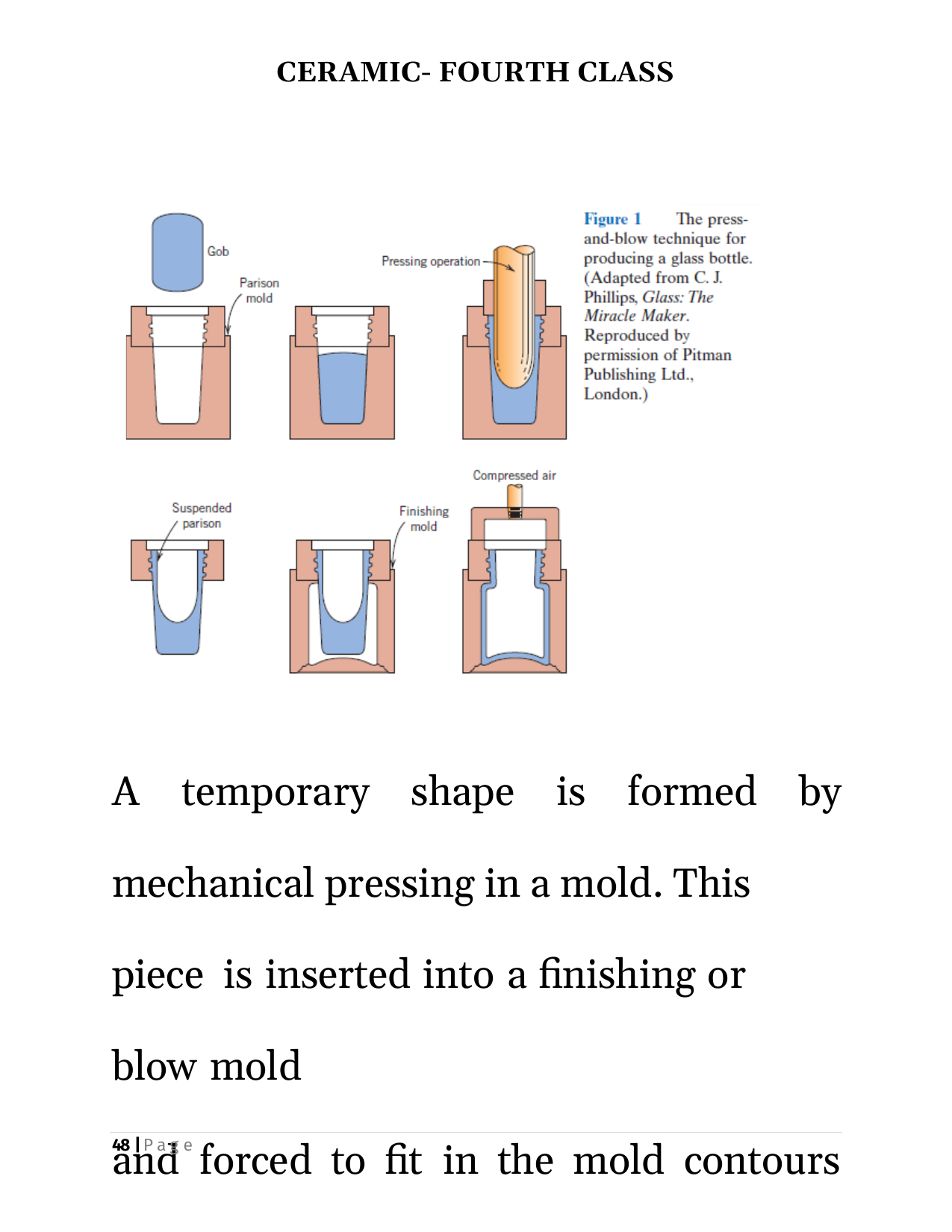

CERAMIC- FOURTH CLASS

A	temporary	shape	is	formed	by
mechanical pressing in a mold. This piece  is inserted into a finishing or blow mold

and	forced	to	fit	in	the	mold	contours

48 | P a g e